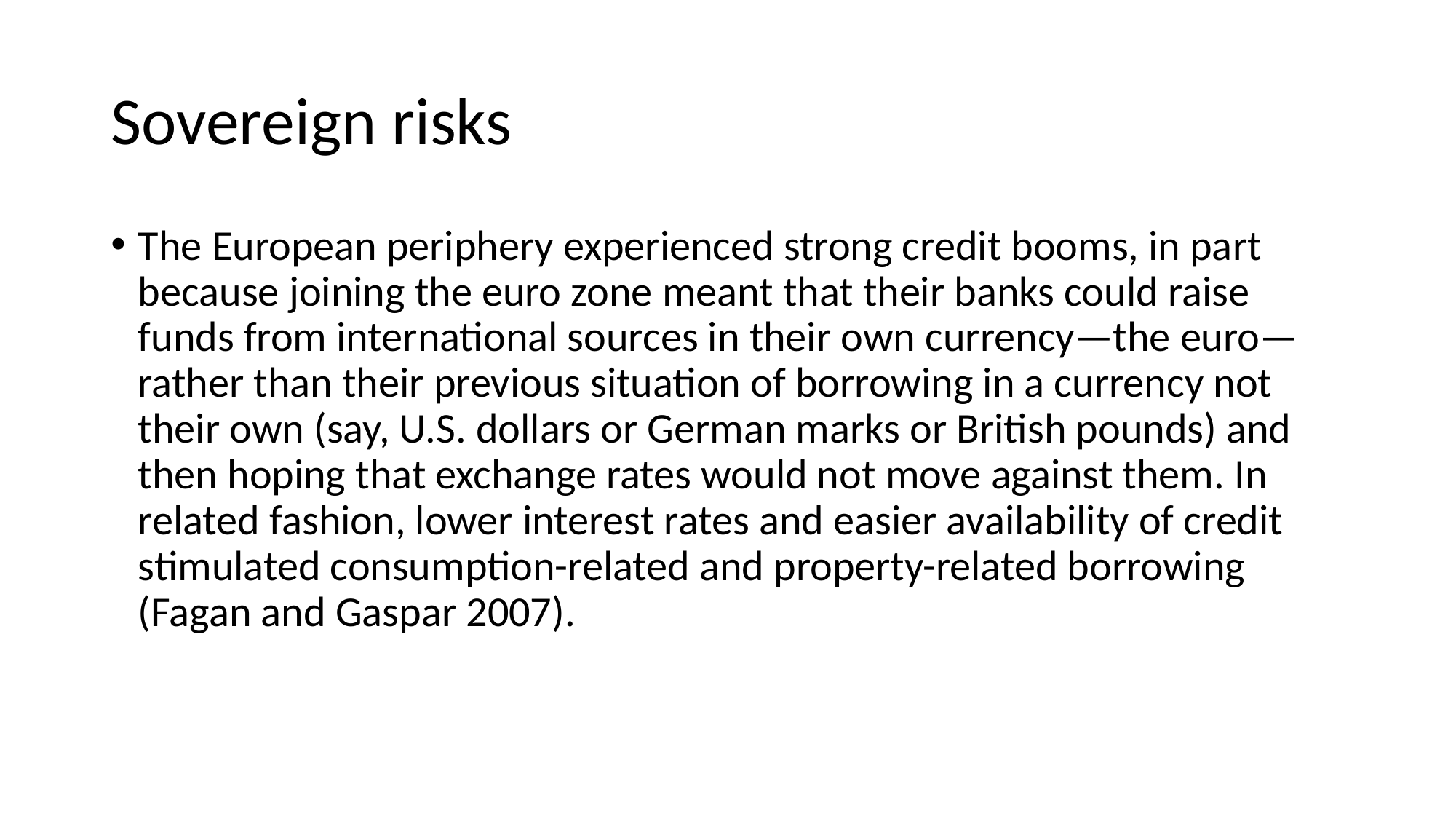

# Sovereign risks
The European periphery experienced strong credit booms, in part because joining the euro zone meant that their banks could raise funds from international sources in their own currency—the euro—rather than their previous situation of borrowing in a currency not their own (say, U.S. dollars or German marks or British pounds) and then hoping that exchange rates would not move against them. In related fashion, lower interest rates and easier availability of credit stimulated consumption-related and property-related borrowing (Fagan and Gaspar 2007).